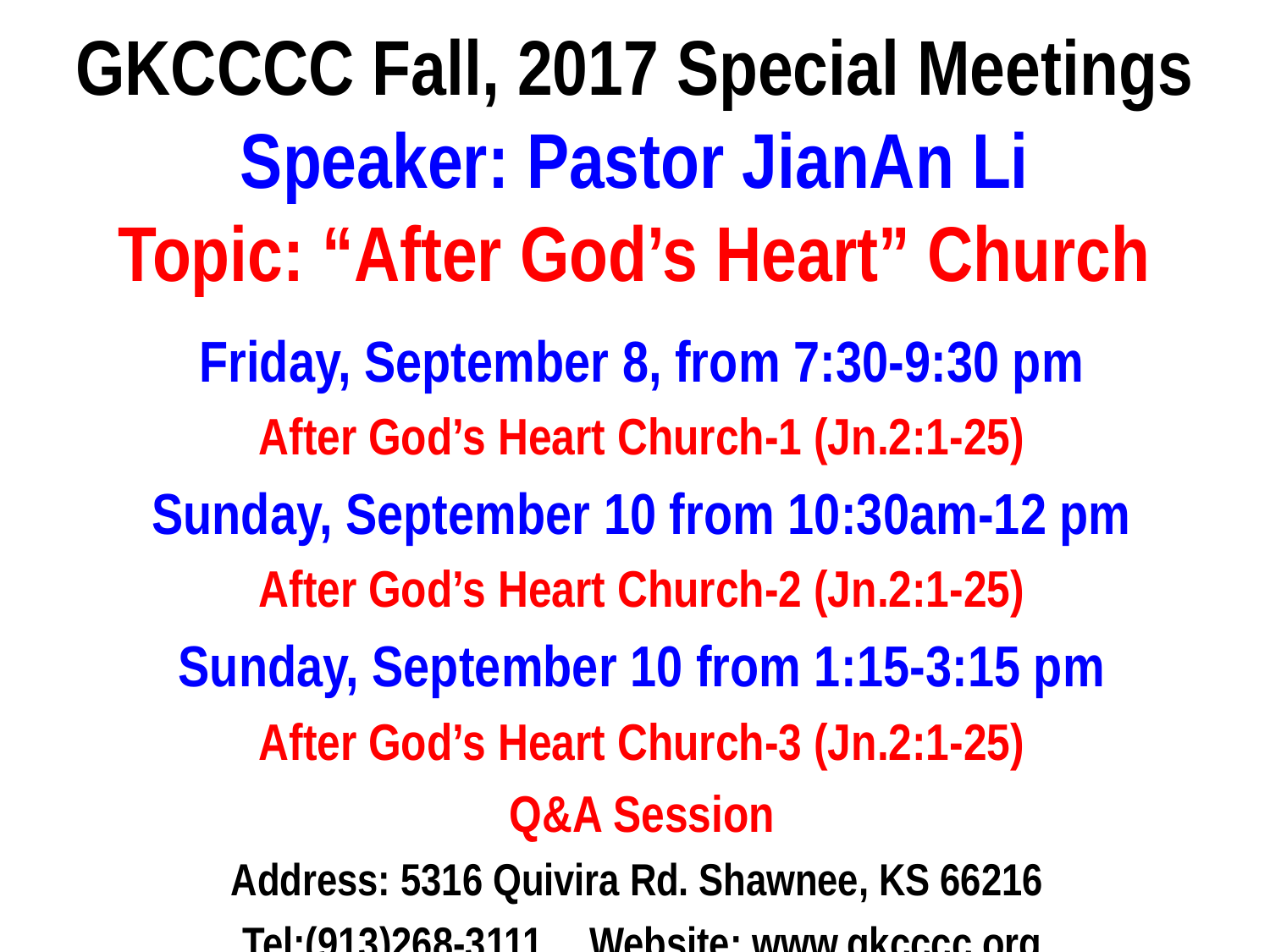

# GKCCCC Fall, 2017 Special Meetings Speaker: Pastor JianAn Li Topic: “After God’s Heart” Church
Friday, September 8, from 7:30-9:30 pm
After God’s Heart Church-1 (Jn.2:1-25)
Sunday, September 10 from 10:30am-12 pm
After God’s Heart Church-2 (Jn.2:1-25)
Sunday, September 10 from 1:15-3:15 pm
After God’s Heart Church-3 (Jn.2:1-25)
Q&A Session
Address: 5316 Quivira Rd. Shawnee, KS 66216
Tel:(913)268-3111	Website: www.gkcccc.org